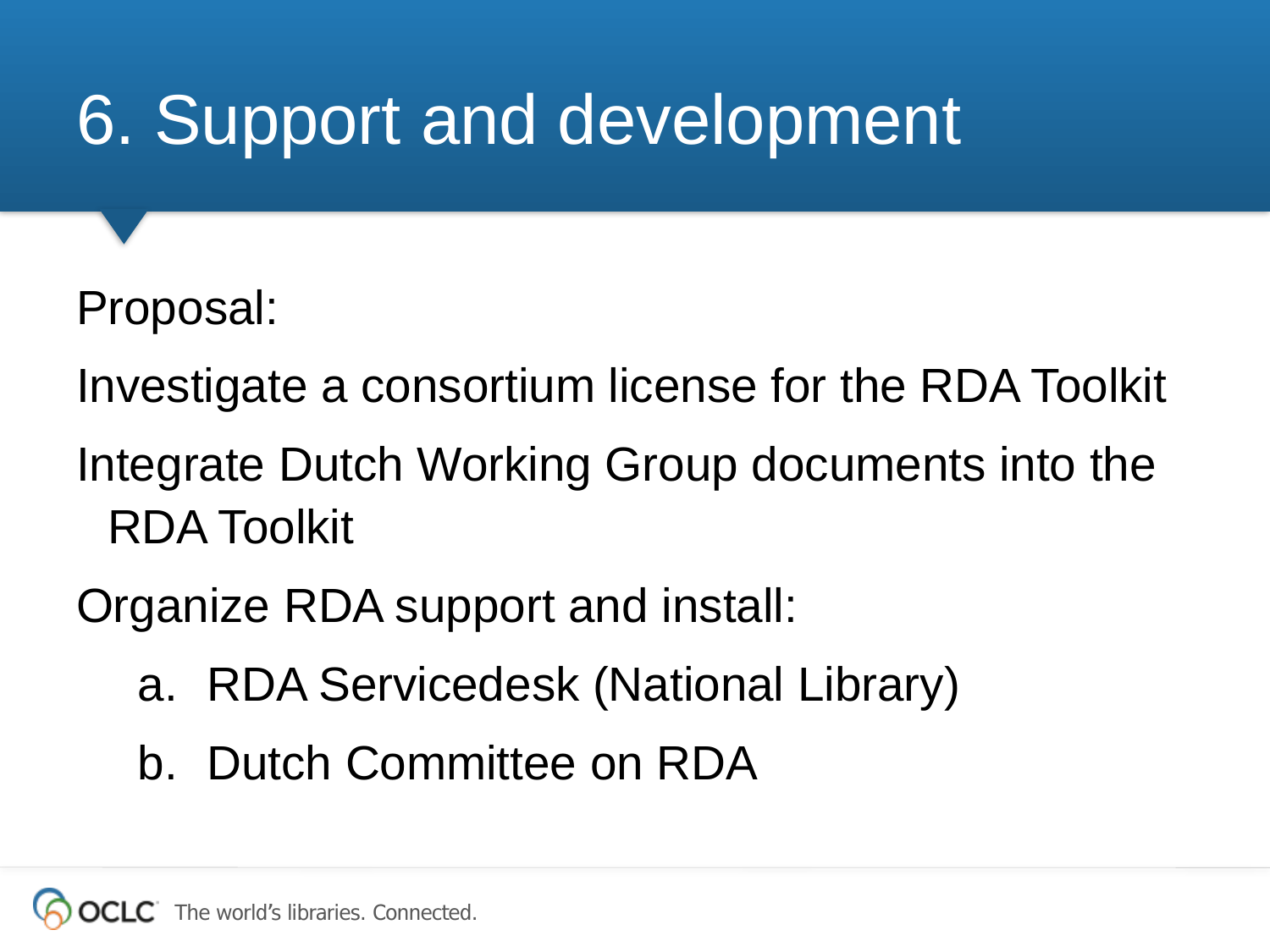

# 6. Support and development
Proposal:
Investigate a consortium license for the RDA Toolkit
Integrate Dutch Working Group documents into the RDA Toolkit
Organize RDA support and install:
RDA Servicedesk (National Library)
Dutch Committee on RDA